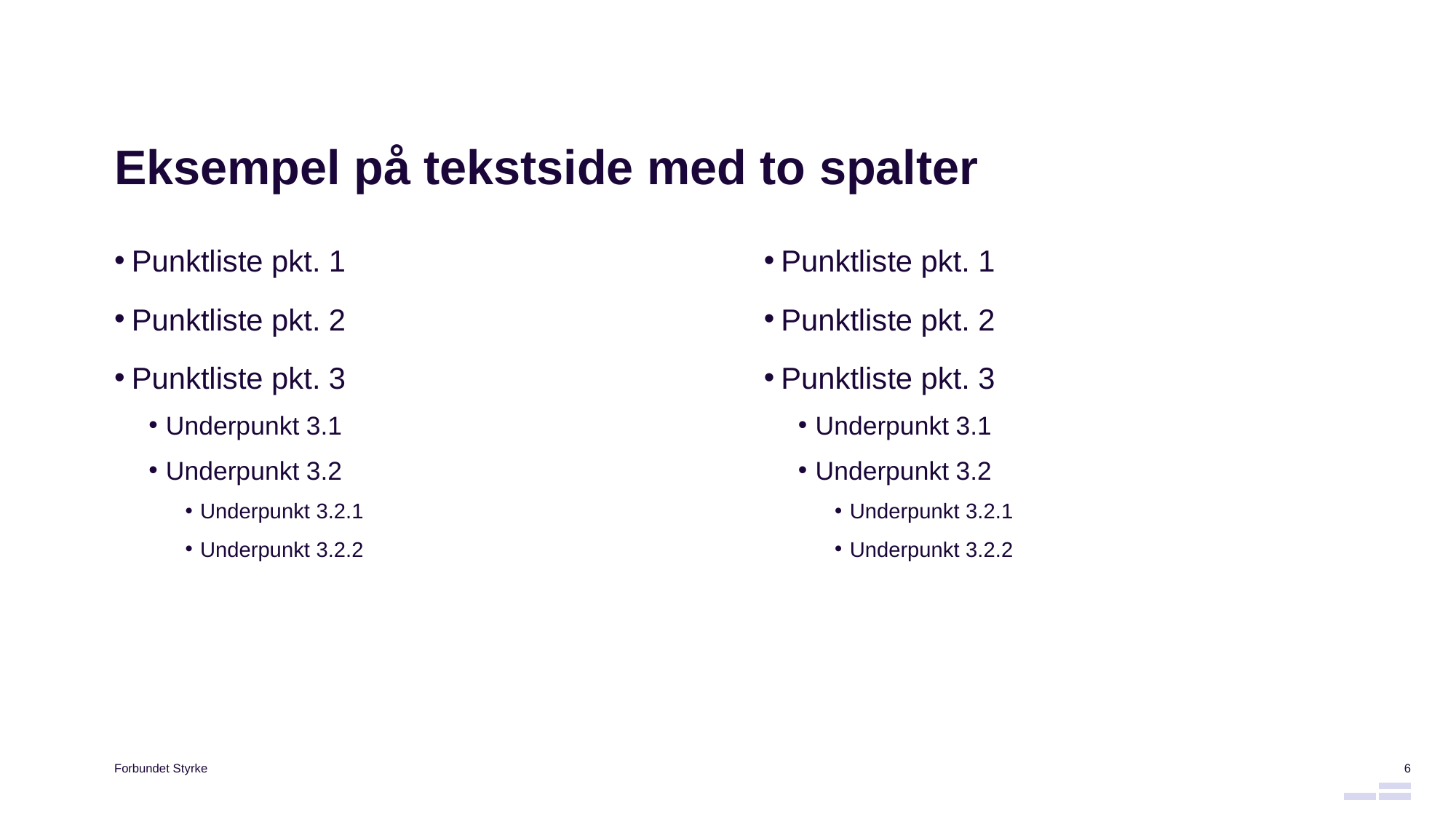

# Eksempel på tekstside med to spalter
Punktliste pkt. 1
Punktliste pkt. 2
Punktliste pkt. 3
Underpunkt 3.1
Underpunkt 3.2
Underpunkt 3.2.1
Underpunkt 3.2.2
Punktliste pkt. 1
Punktliste pkt. 2
Punktliste pkt. 3
Underpunkt 3.1
Underpunkt 3.2
Underpunkt 3.2.1
Underpunkt 3.2.2
6